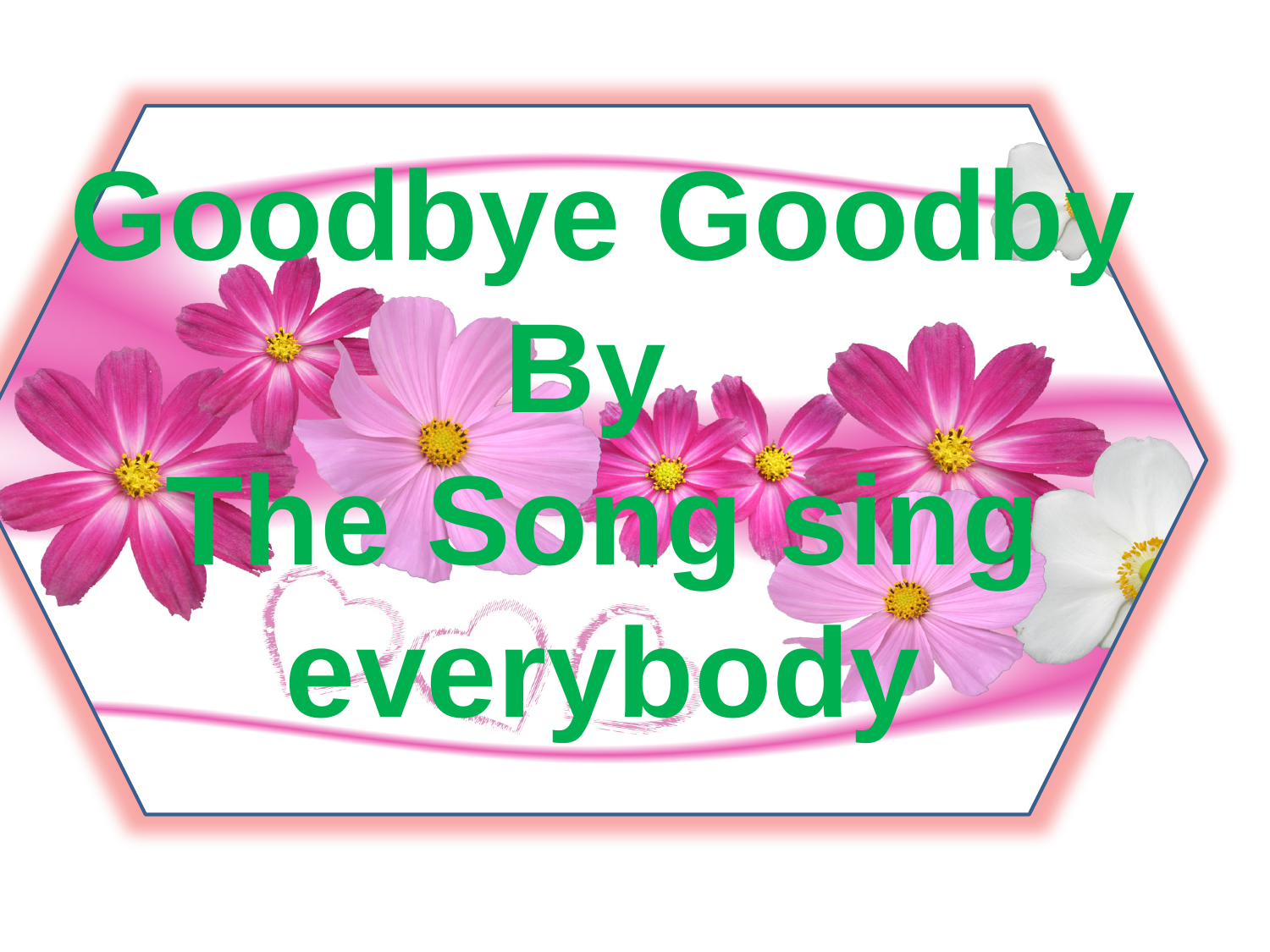

Goodbye Goodby
By
The Song sing everybody